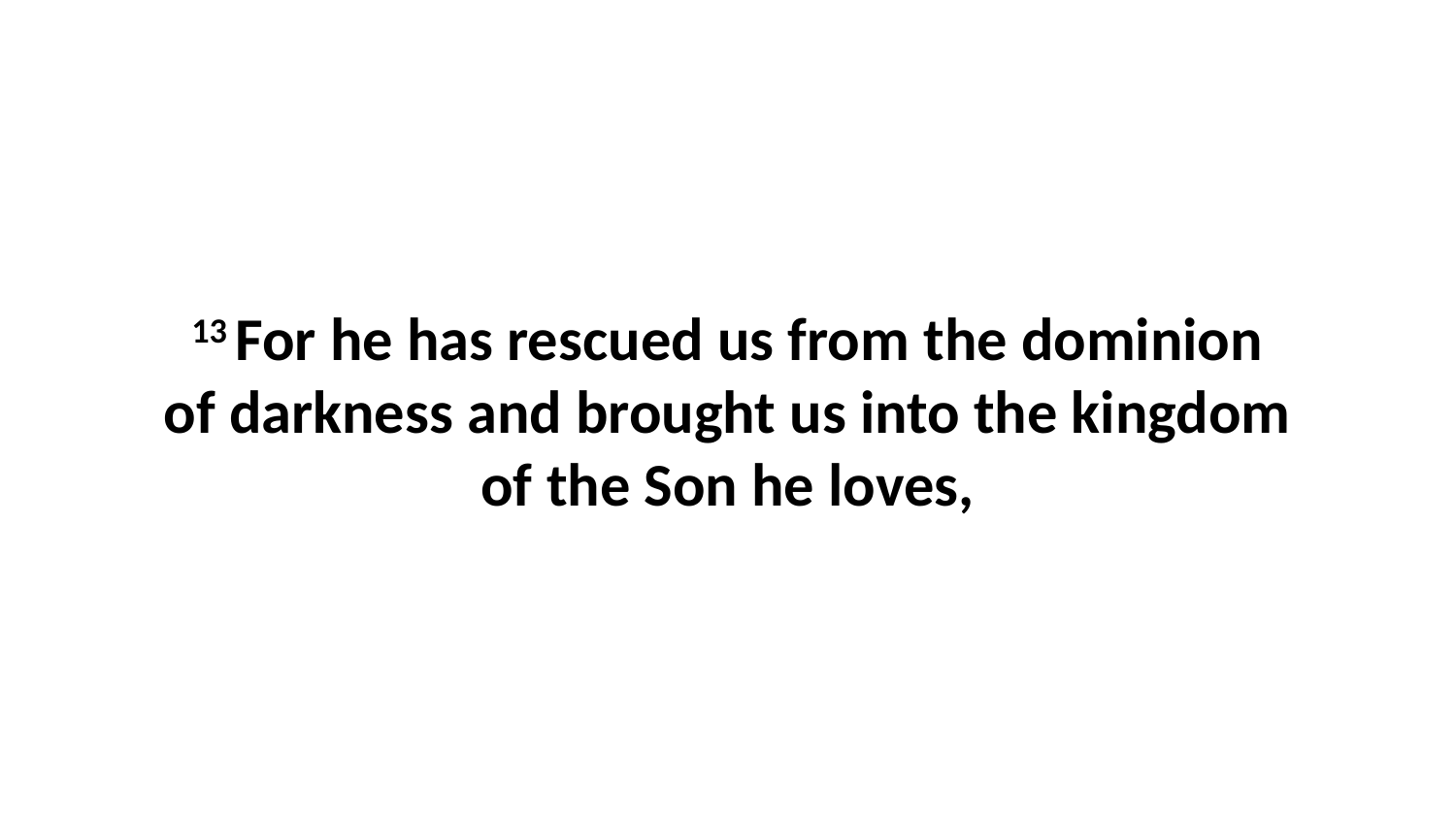

13 For he has rescued us from the dominion of darkness and brought us into the kingdom of the Son he loves,